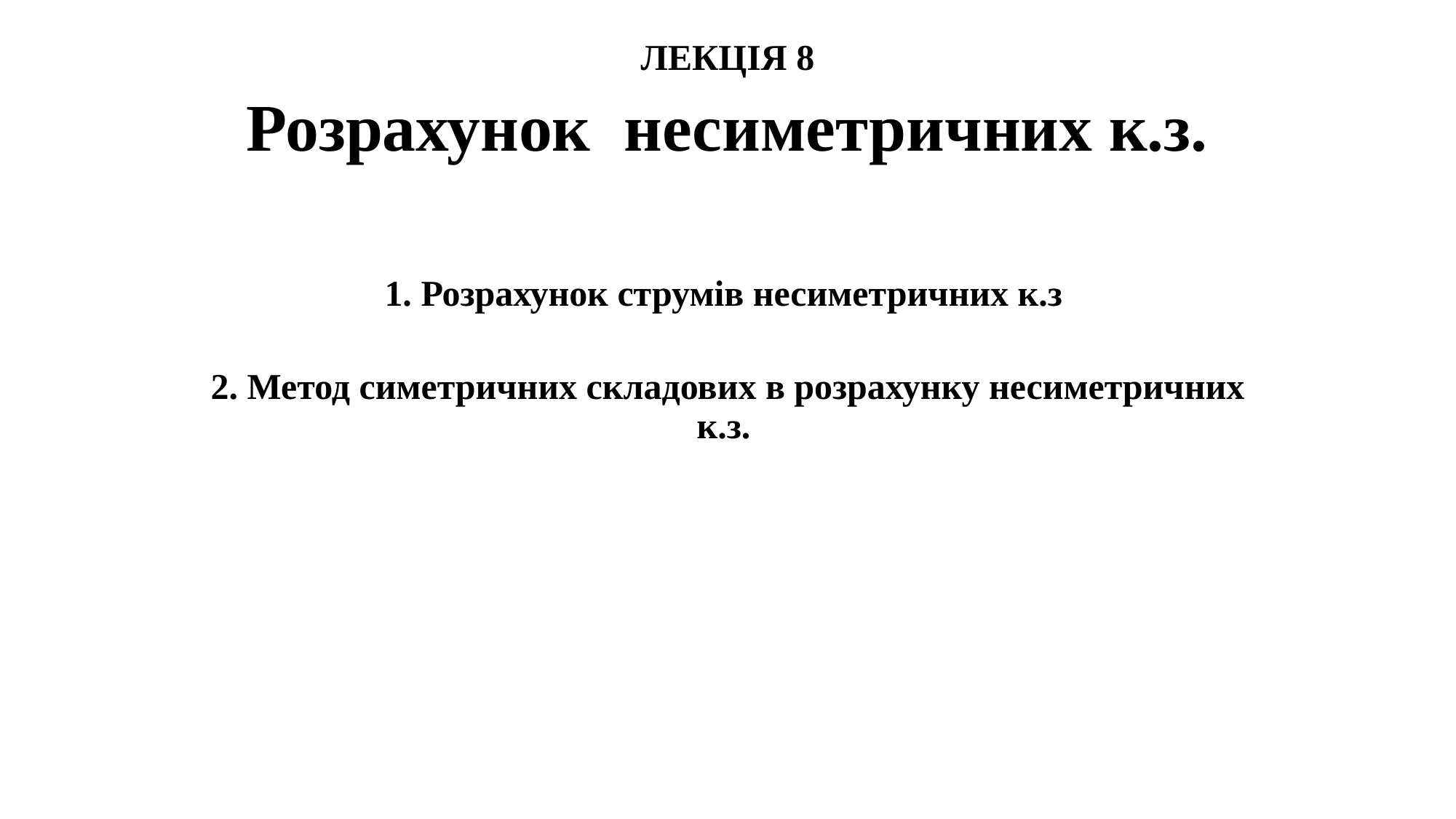

ЛЕКЦІЯ 8
Розрахунок  несиметричних к.з.

1. Розрахунок струмів несиметричних к.з
2. Метод симетричних складових в розрахунку несиметричних к.з.